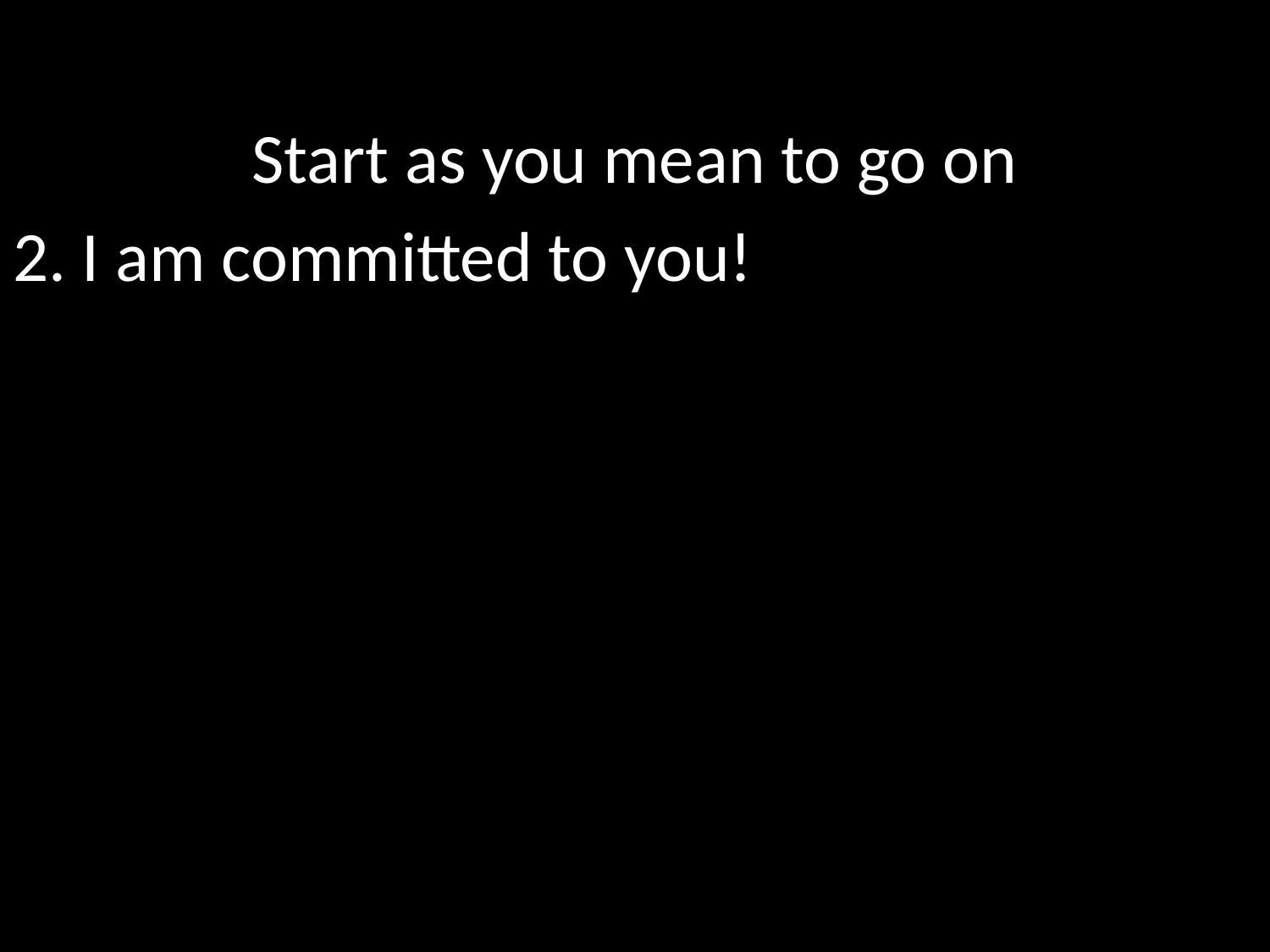

Start as you mean to go on
2. I am committed to you!